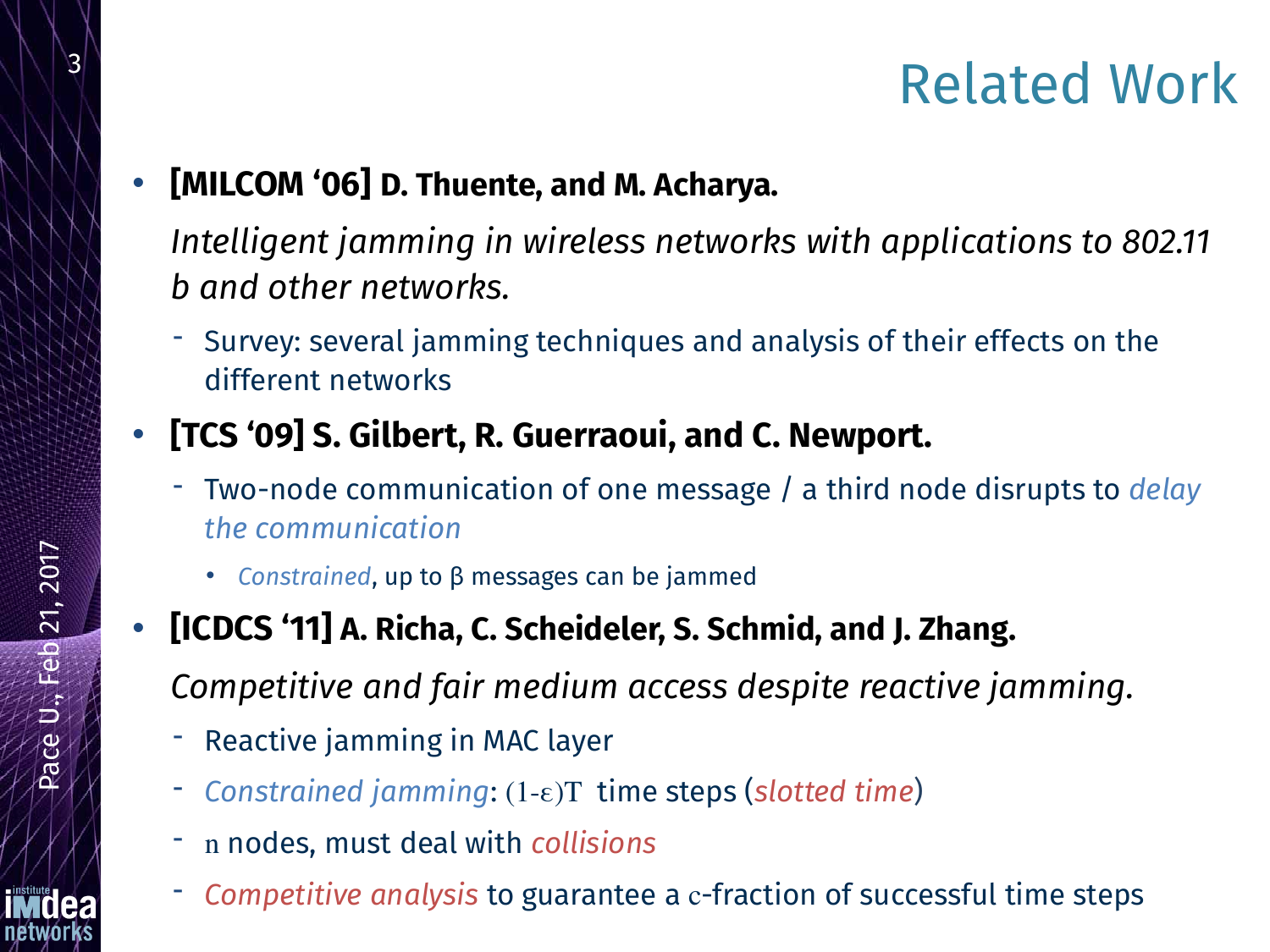

# Related Work
3
[MILCOM ‘06] D. Thuente, and M. Acharya.
	Intelligent jamming in wireless networks with applications to 802.11 b and other networks.
Survey: several jamming techniques and analysis of their effects on the different networks
[TCS ‘09] S. Gilbert, R. Guerraoui, and C. Newport.
Two-node communication of one message / a third node disrupts to delay the communication
Constrained, up to β messages can be jammed
[ICDCS ‘11] A. Richa, C. Scheideler, S. Schmid, and J. Zhang.
	Competitive and fair medium access despite reactive jamming.
Reactive jamming in MAC layer
Constrained jamming: (1-ε)T  time steps (slotted time)
n nodes, must deal with collisions
Competitive analysis to guarantee a c-fraction of successful time steps

Pace U., Feb 21, 2017